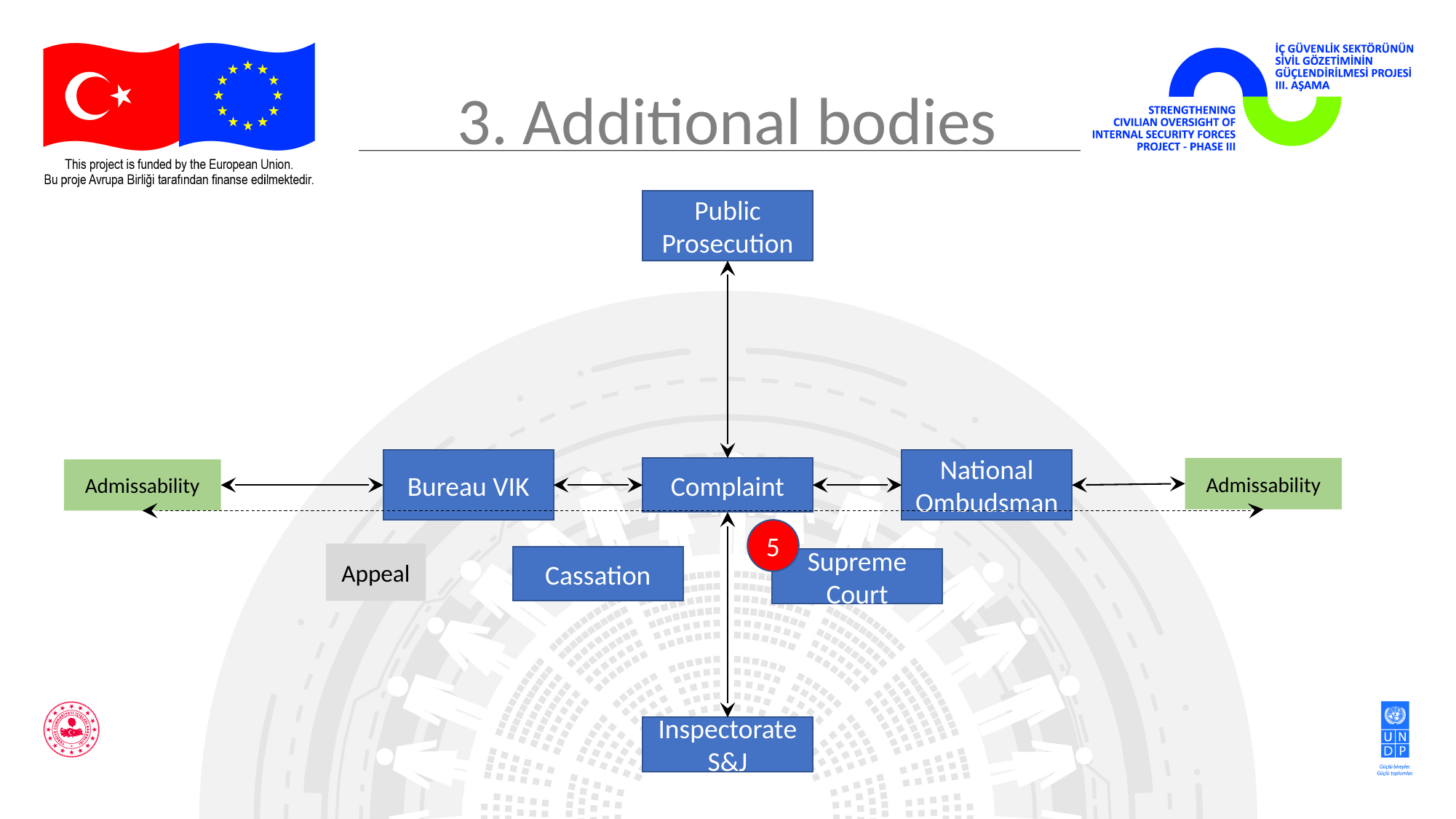

# 3. Additional bodies
Public Prosecution
National Ombudsman
Bureau VIK
Inspectorate S&J
Complaint
Admissability
Admissability
Appeal
Cassation
Supreme Court
5